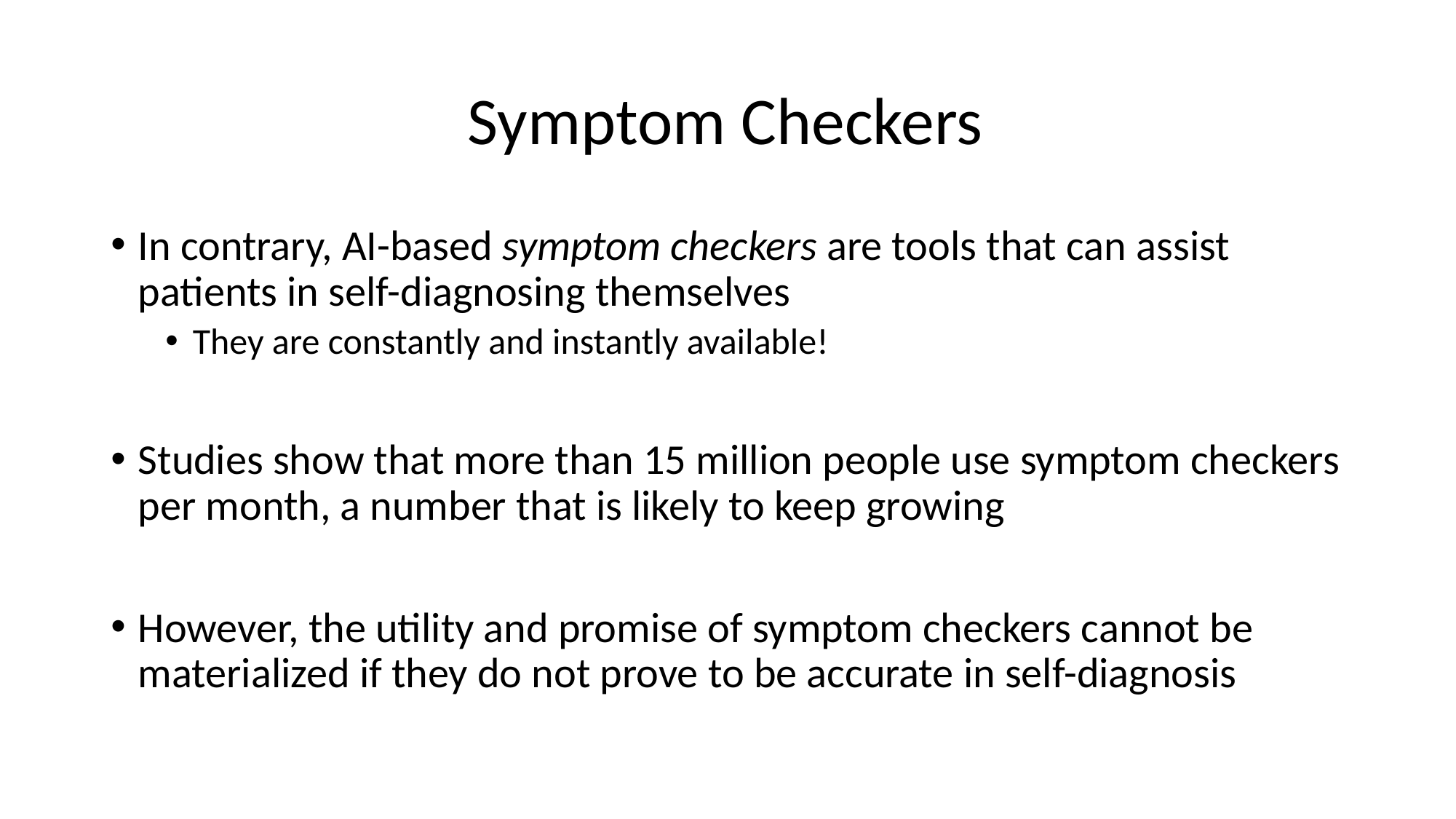

# Symptom Checkers
In contrary, AI-based symptom checkers are tools that can assist patients in self-diagnosing themselves
They are constantly and instantly available!

Studies show that more than 15 million people use symptom checkers per month, a number that is likely to keep growing

However, the utility and promise of symptom checkers cannot be materialized if they do not prove to be accurate in self-diagnosis